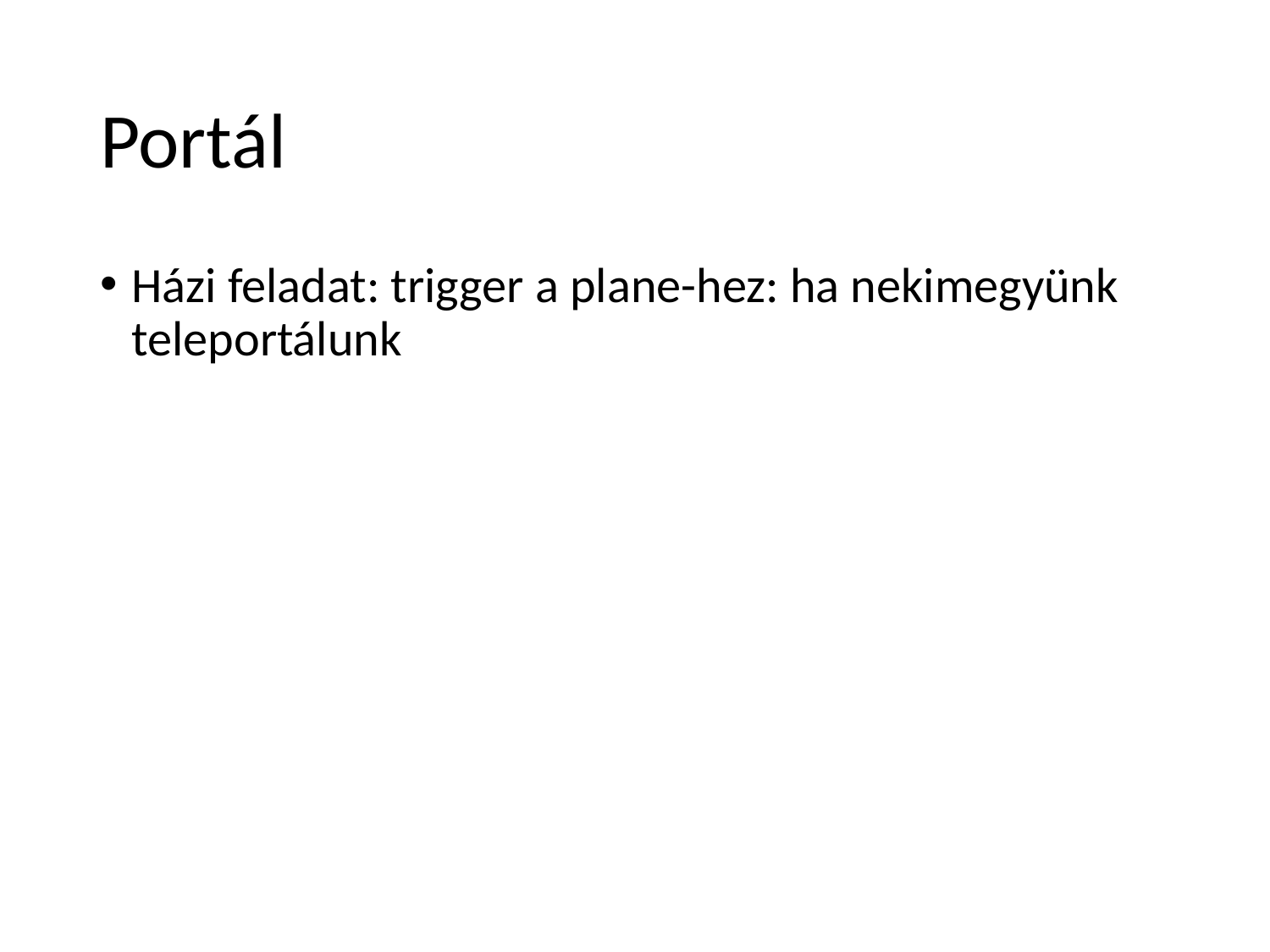

# Portál
Házi feladat: trigger a plane-hez: ha nekimegyünk teleportálunk